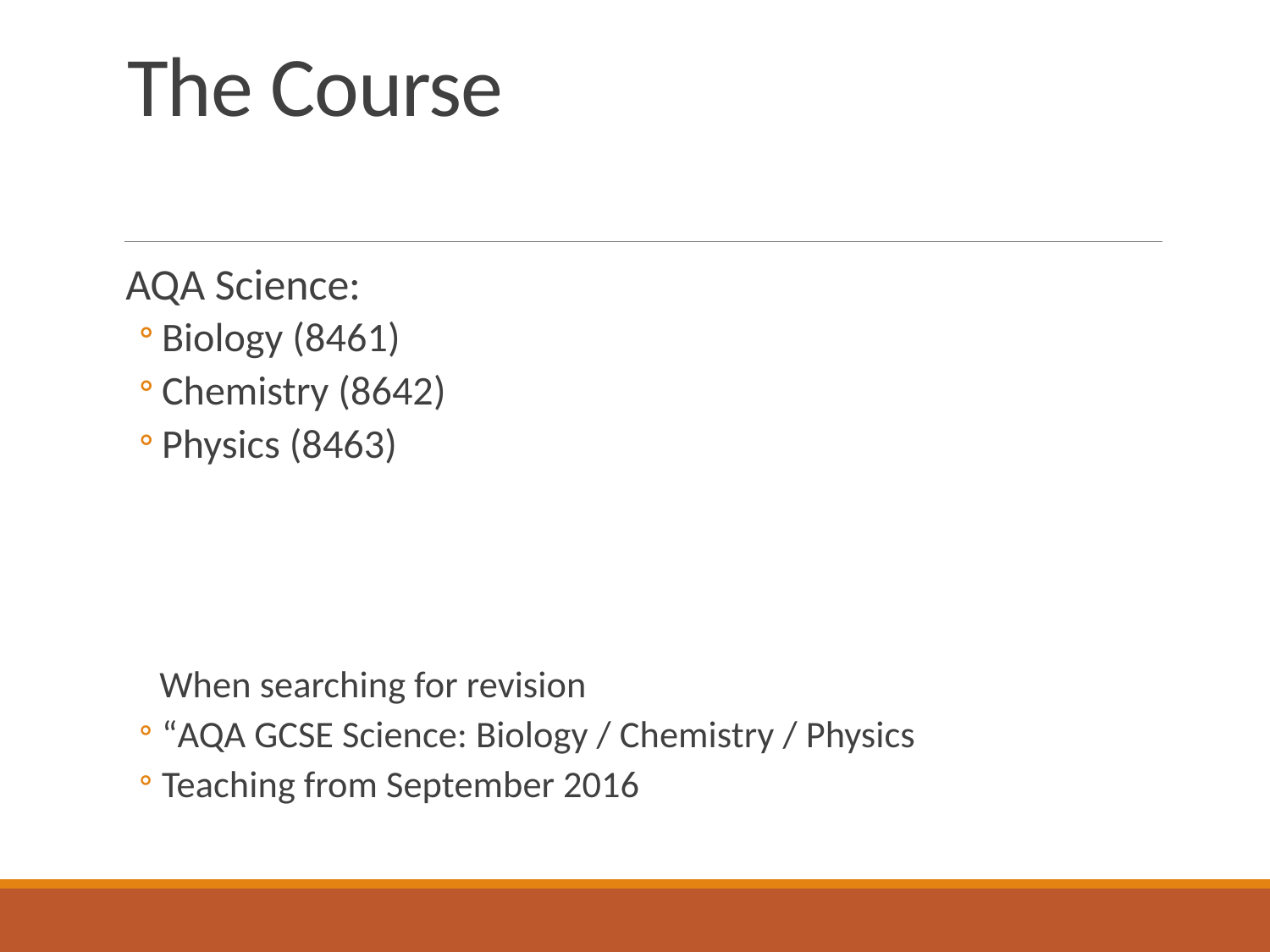

# The Course
AQA Science:
Biology (8461)
Chemistry (8642)
Physics (8463)

When searching for revision
“AQA GCSE Science: Biology / Chemistry / Physics
Teaching from September 2016